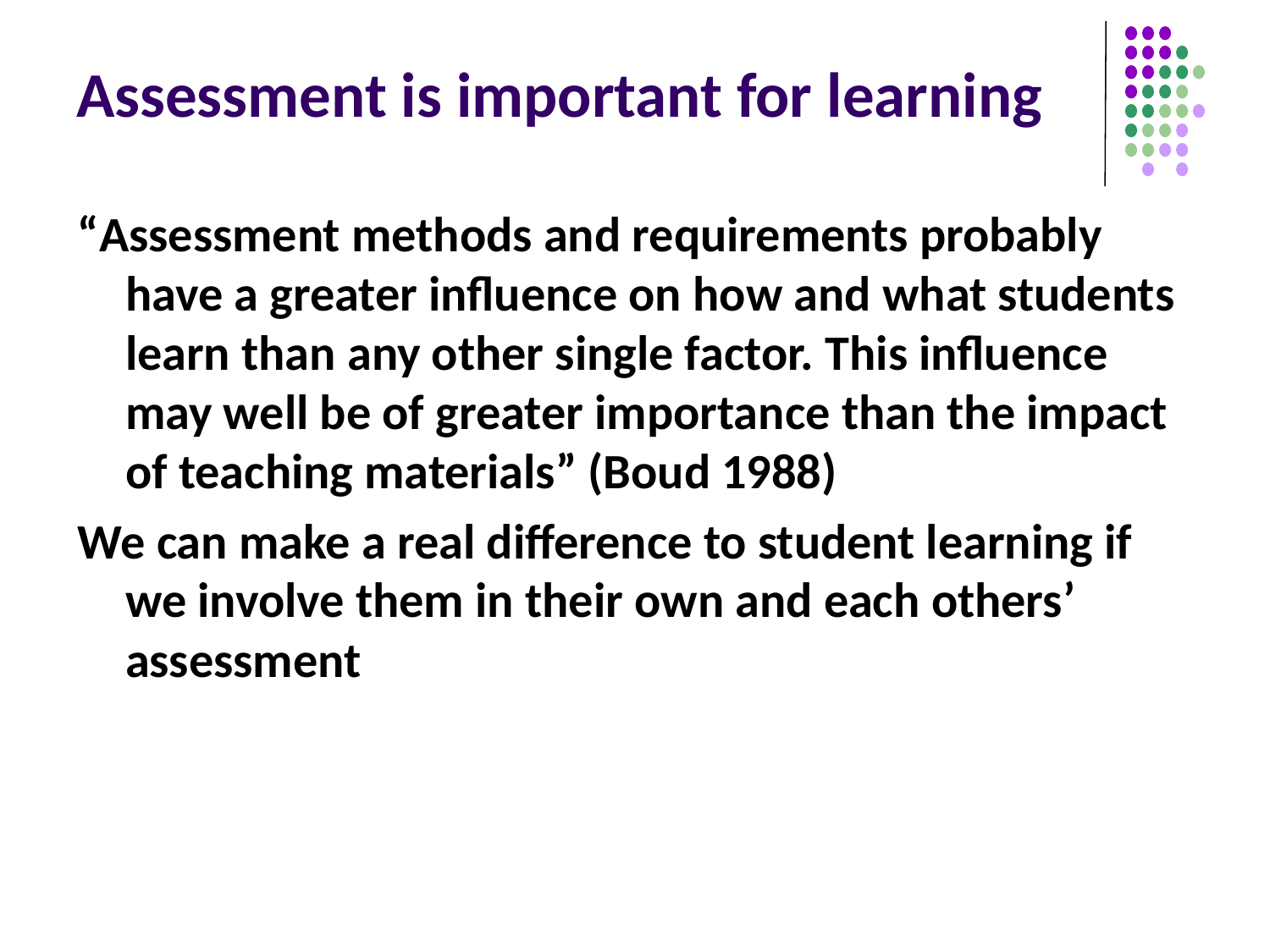

# Assessment is important for learning
“Assessment methods and requirements probably have a greater influence on how and what students learn than any other single factor. This influence may well be of greater importance than the impact of teaching materials” (Boud 1988)
We can make a real difference to student learning if we involve them in their own and each others’ assessment